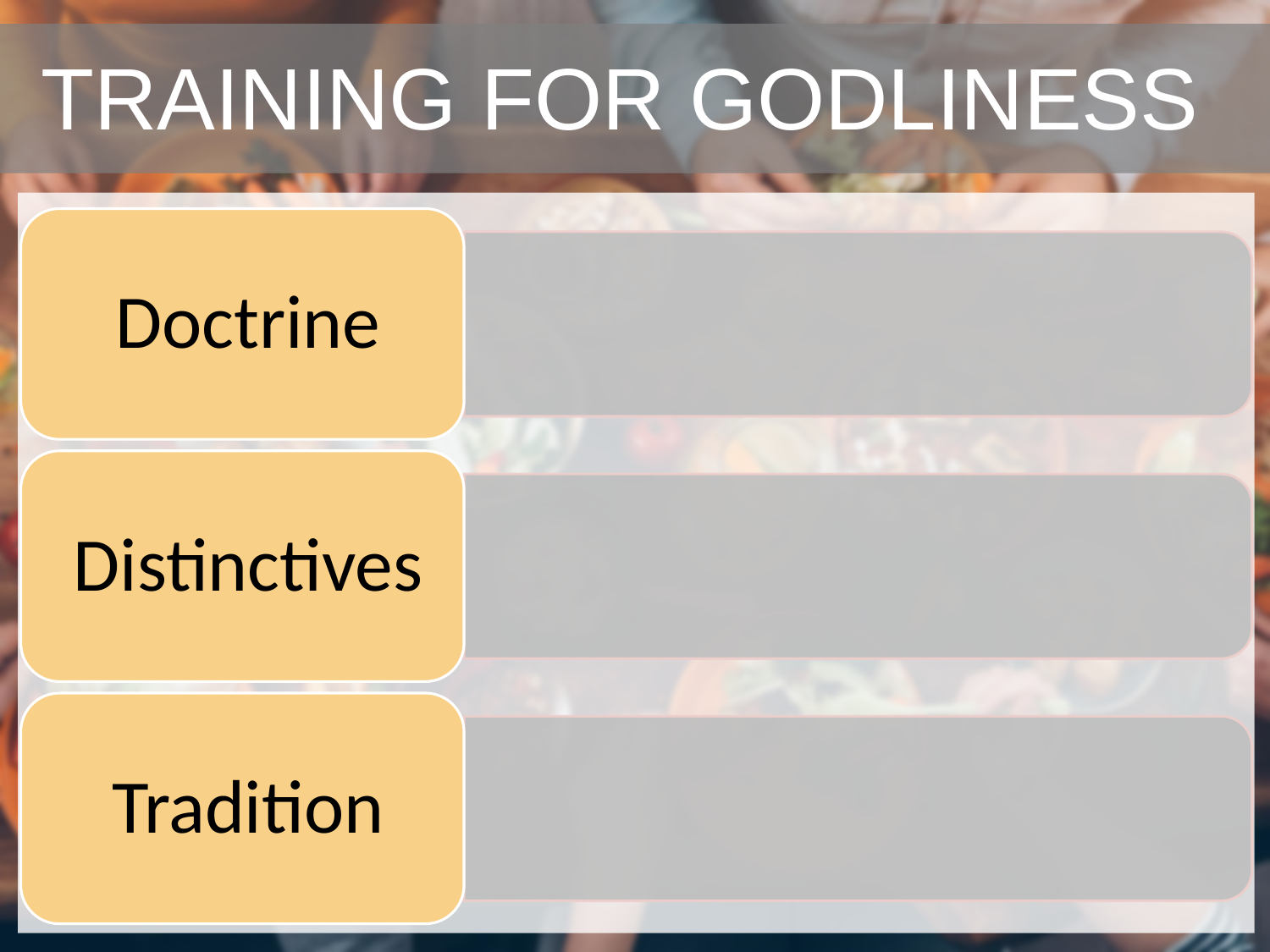

# Training for godliness

Doctrine

Distinctives

Tradition